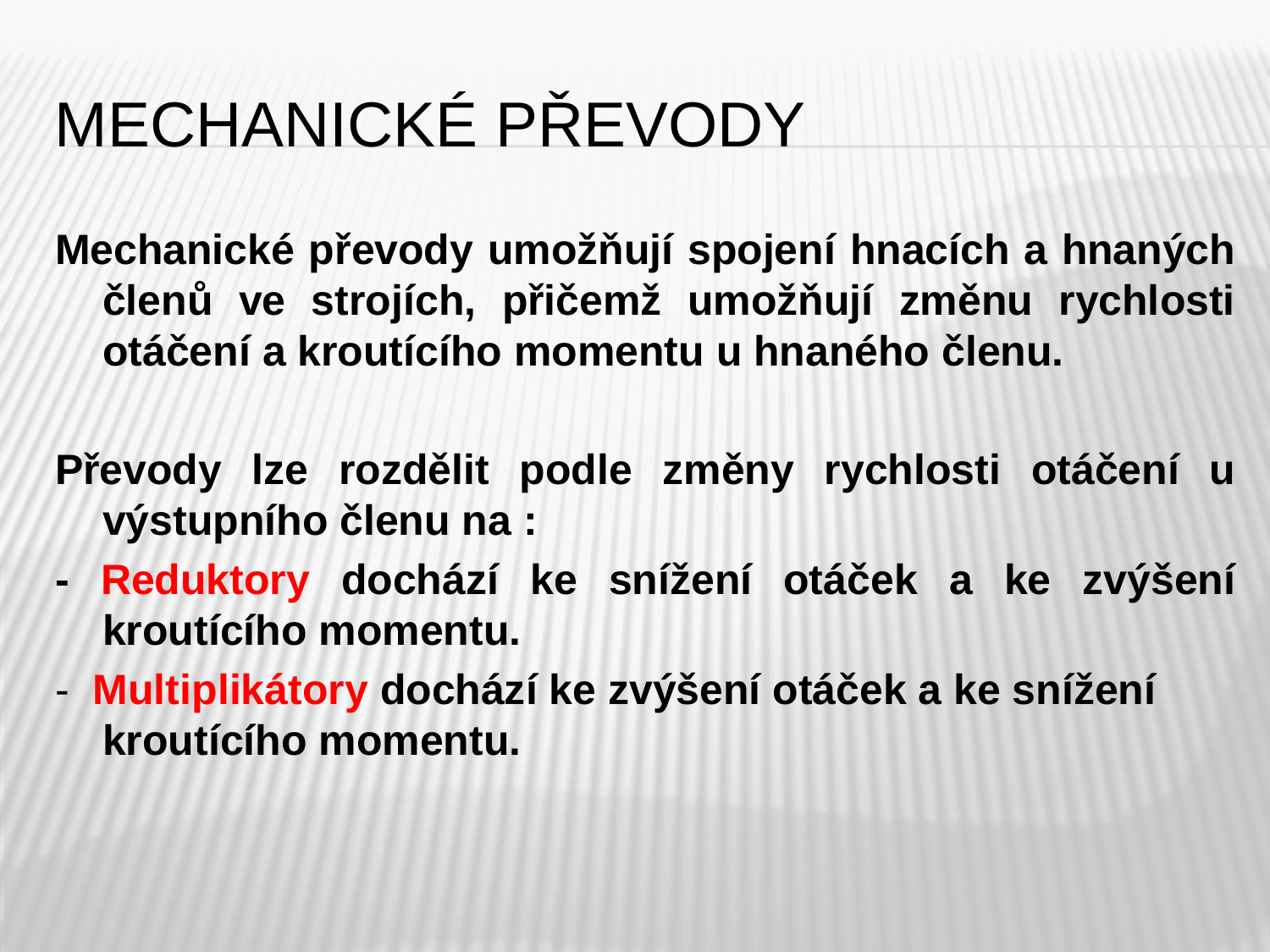

# MECHANICKÉ převody
Mechanické převody umožňují spojení hnacích a hnaných členů ve strojích, přičemž umožňují změnu rychlosti otáčení a kroutícího momentu u hnaného členu.

Převody lze rozdělit podle změny rychlosti otáčení u výstupního členu na :
- Reduktory dochází ke snížení otáček a ke zvýšení kroutícího momentu.
-  Multiplikátory dochází ke zvýšení otáček a ke snížení kroutícího momentu.